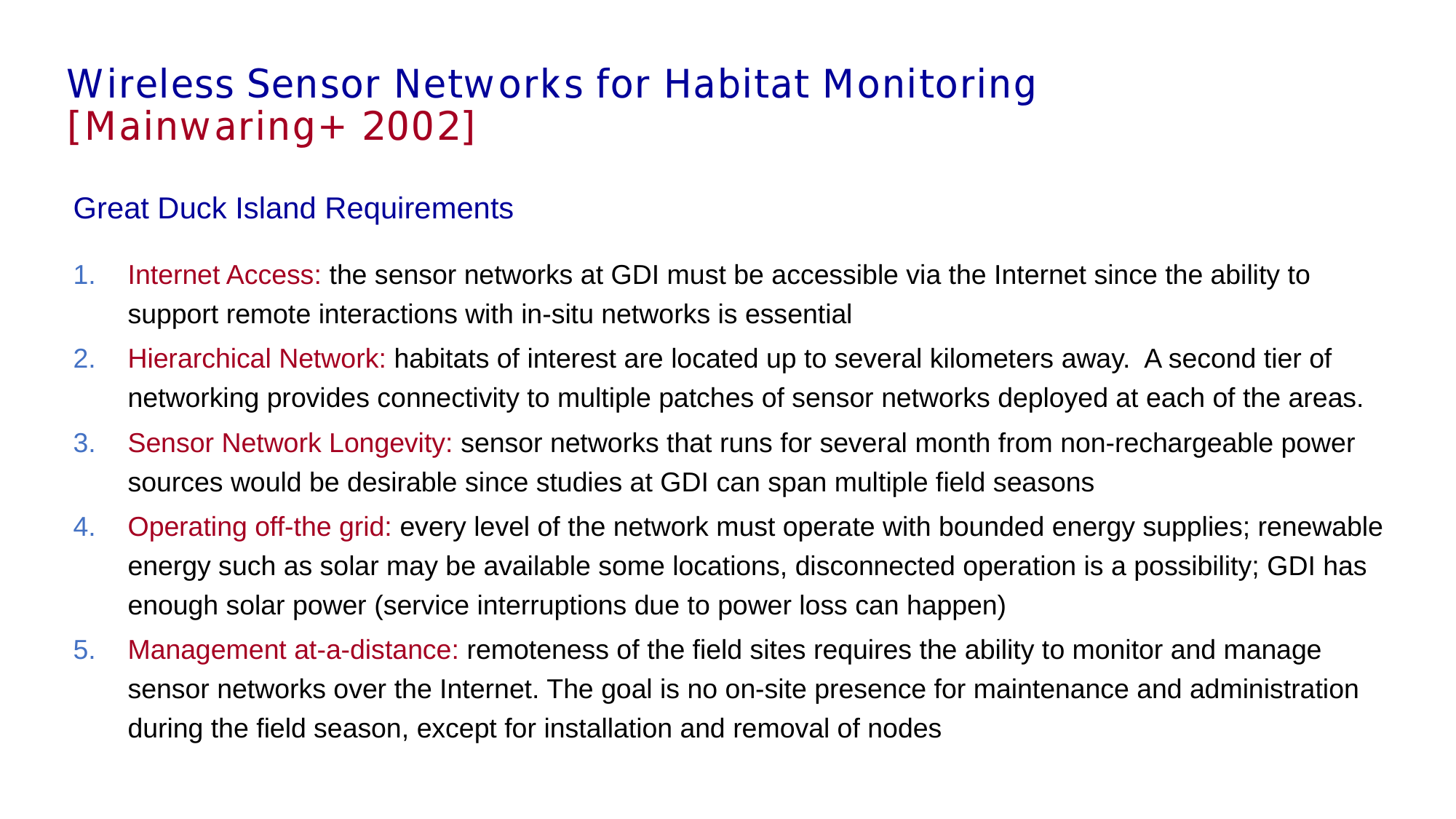

# Wireless Sensor Networks for Habitat Monitoring [Mainwaring+ 2002]
Great Duck Island Requirements

Internet Access: the sensor networks at GDI must be accessible via the Internet since the ability to support remote interactions with in-situ networks is essential
Hierarchical Network: habitats of interest are located up to several kilometers away.  A second tier of networking provides connectivity to multiple patches of sensor networks deployed at each of the areas.
Sensor Network Longevity: sensor networks that runs for several month from non-rechargeable power sources would be desirable since studies at GDI can span multiple field seasons
Operating off-the grid: every level of the network must operate with bounded energy supplies; renewable energy such as solar may be available some locations, disconnected operation is a possibility; GDI has enough solar power (service interruptions due to power loss can happen)
Management at-a-distance: remoteness of the field sites requires the ability to monitor and manage sensor networks over the Internet. The goal is no on-site presence for maintenance and administration during the field season, except for installation and removal of nodes